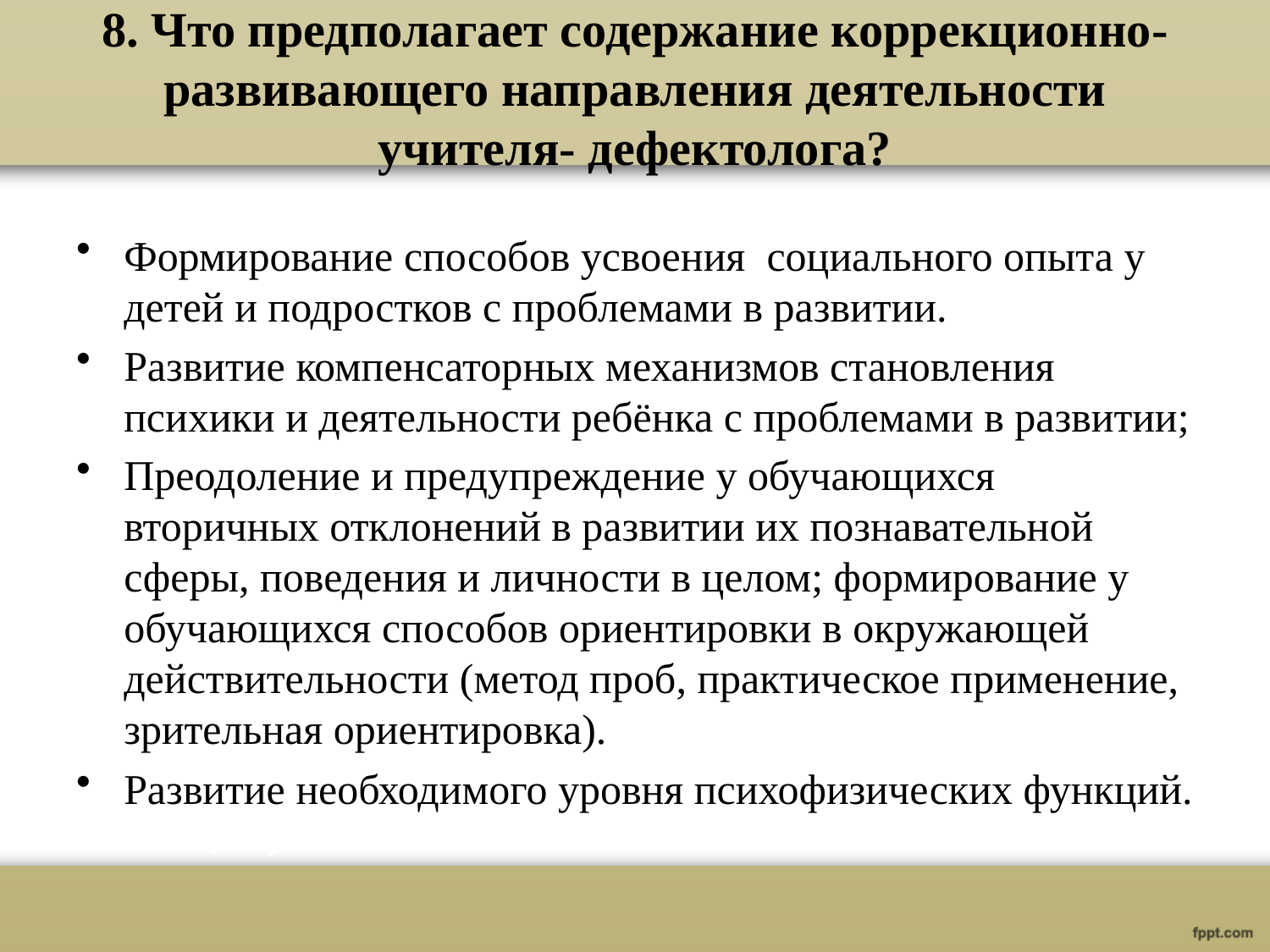

# 8. Что предполагает содержание коррекционно-развивающего направления деятельности учителя- дефектолога?
Формирование способов усвоения  социального опыта у детей и подростков с проблемами в развитии.
Развитие компенсаторных механизмов становления психики и деятельности ребёнка с проблемами в развитии;
Преодоление и предупреждение у обучающихся вторичных отклонений в развитии их познавательной  сферы, поведения и личности в целом; формирование у обучающихся способов ориентировки в окружающей действительности (метод проб, практическое применение, зрительная ориентировка).
Развитие необходимого уровня психофизических функций.